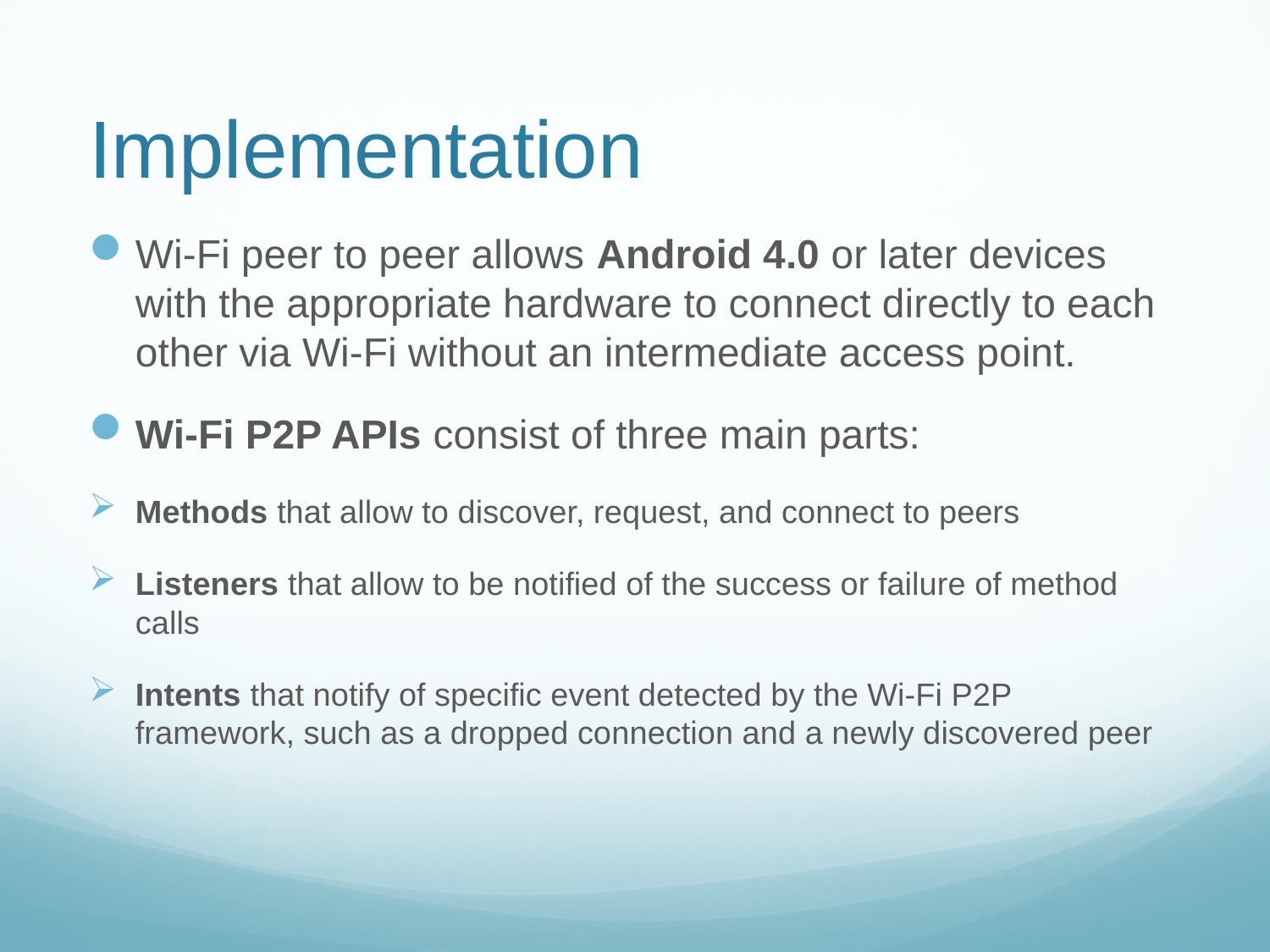

# Implementation
Wi-Fi peer to peer allows Android 4.0 or later devices with the appropriate hardware to connect directly to each other via Wi-Fi without an intermediate access point.
Wi-Fi P2P APIs consist of three main parts:
Methods that allow to discover, request, and connect to peers
Listeners that allow to be notified of the success or failure of method calls
Intents that notify of specific event detected by the Wi-Fi P2P framework, such as a dropped connection and a newly discovered peer